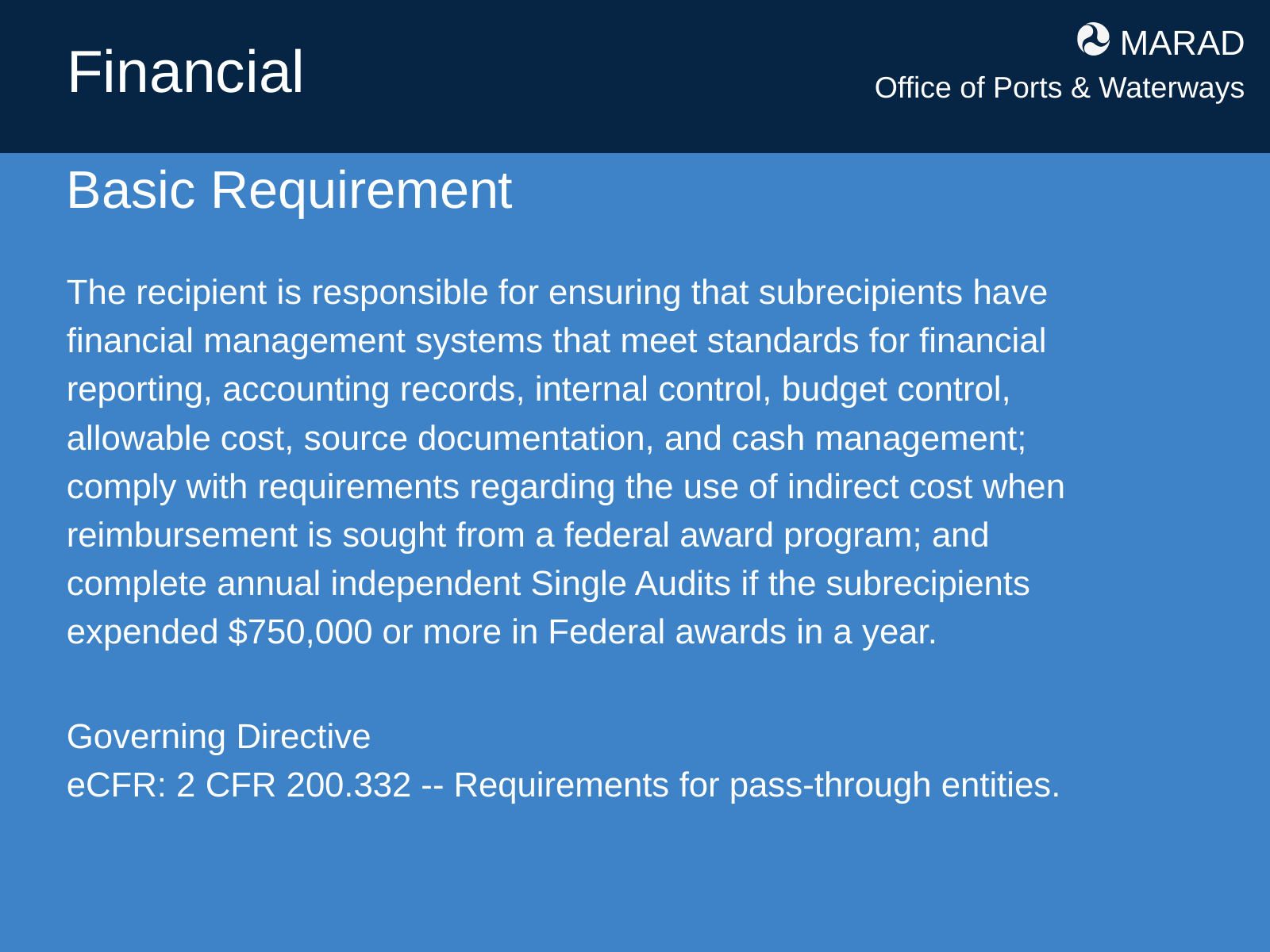

MARAD
Office of Ports & Waterways

Financial
Basic Requirement

The recipient is responsible for ensuring that subrecipients have financial management systems that meet standards for financial reporting, accounting records, internal control, budget control, allowable cost, source documentation, and cash management; comply with requirements regarding the use of indirect cost when reimbursement is sought from a federal award program; and complete annual independent Single Audits if the subrecipients expended $750,000 or more in Federal awards in a year.

Governing Directive
eCFR: 2 CFR 200.332 -- Requirements for pass-through entities.